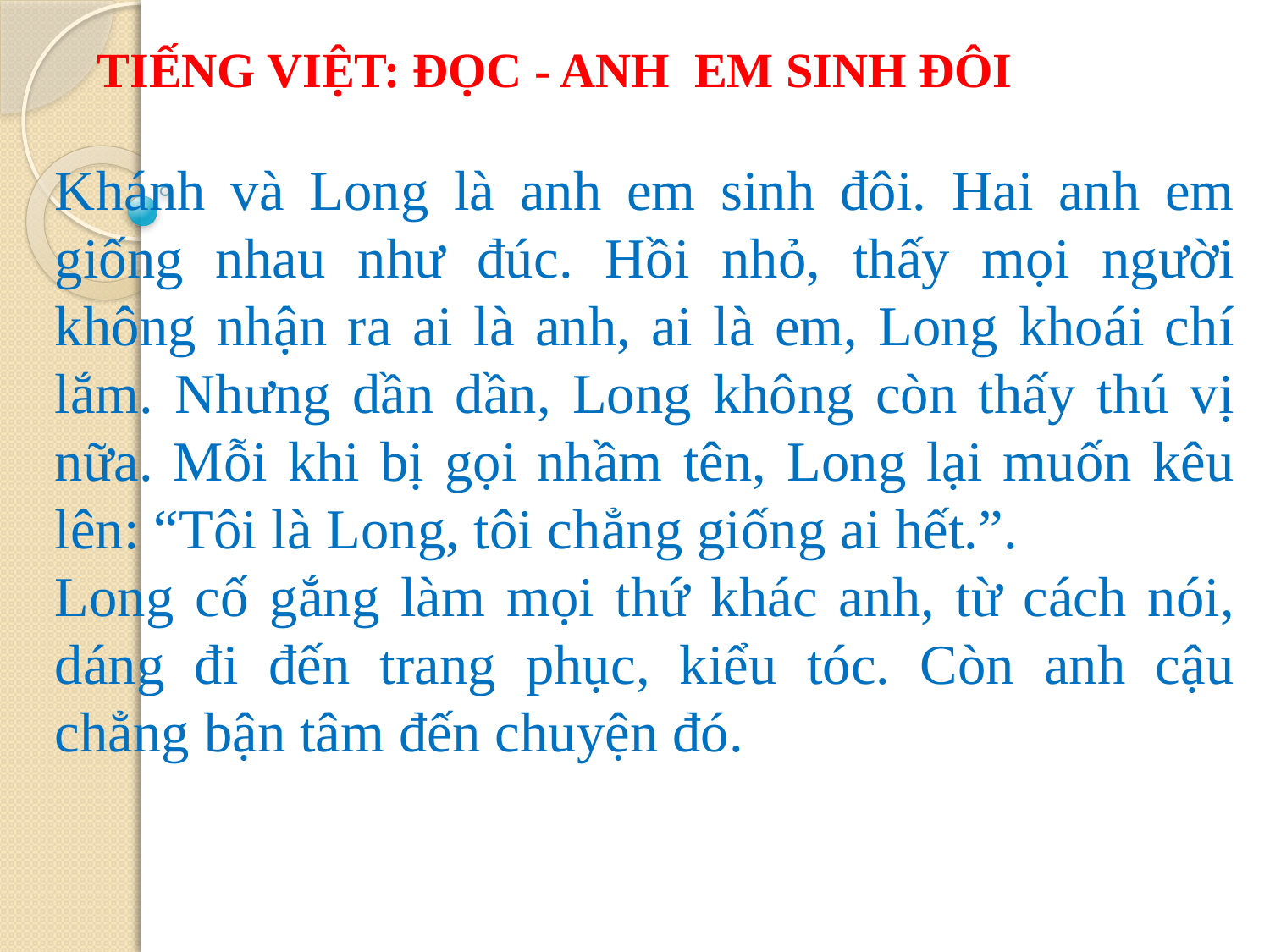

TIẾNG VIỆT: ĐỌC - ANH  EM SINH ĐÔI
Khánh và Long là anh em sinh đôi. Hai anh em giống nhau như đúc. Hồi nhỏ, thấy mọi người không nhận ra ai là anh, ai là em, Long khoái chí lắm. Nhưng dần dần, Long không còn thấy thú vị nữa. Mỗi khi bị gọi nhầm tên, Long lại muốn kêu lên: “Tôi là Long, tôi chẳng giống ai hết.”.
Long cố gắng làm mọi thứ khác anh, từ cách nói, dáng đi đến trang phục, kiểu tóc. Còn anh cậu chẳng bận tâm đến chuyện đó.